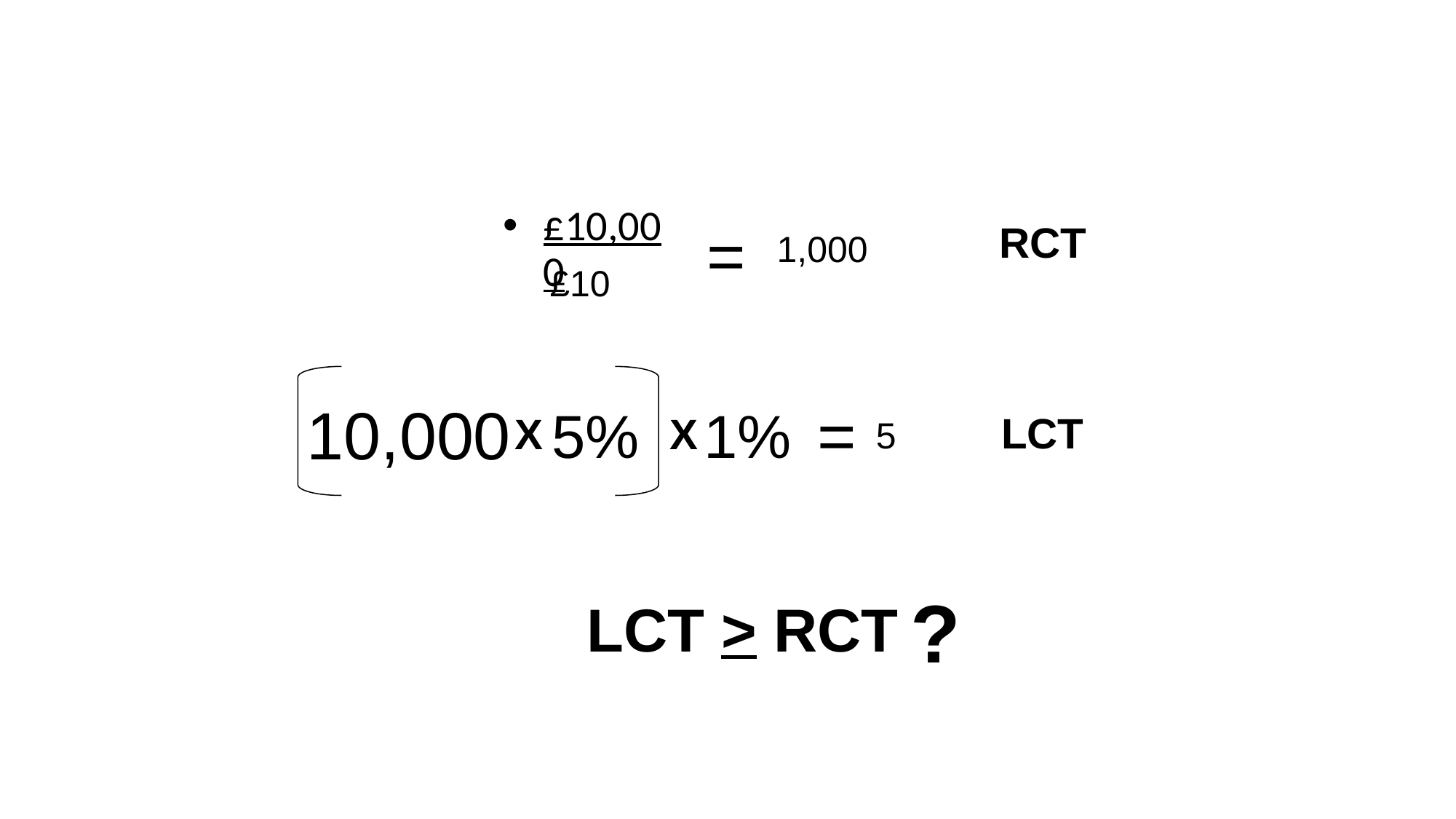

# £10,000
=
RCT
1,000
£10

10,000
=
5%
1%
LCT
X
X
5
?
LCT > RCT